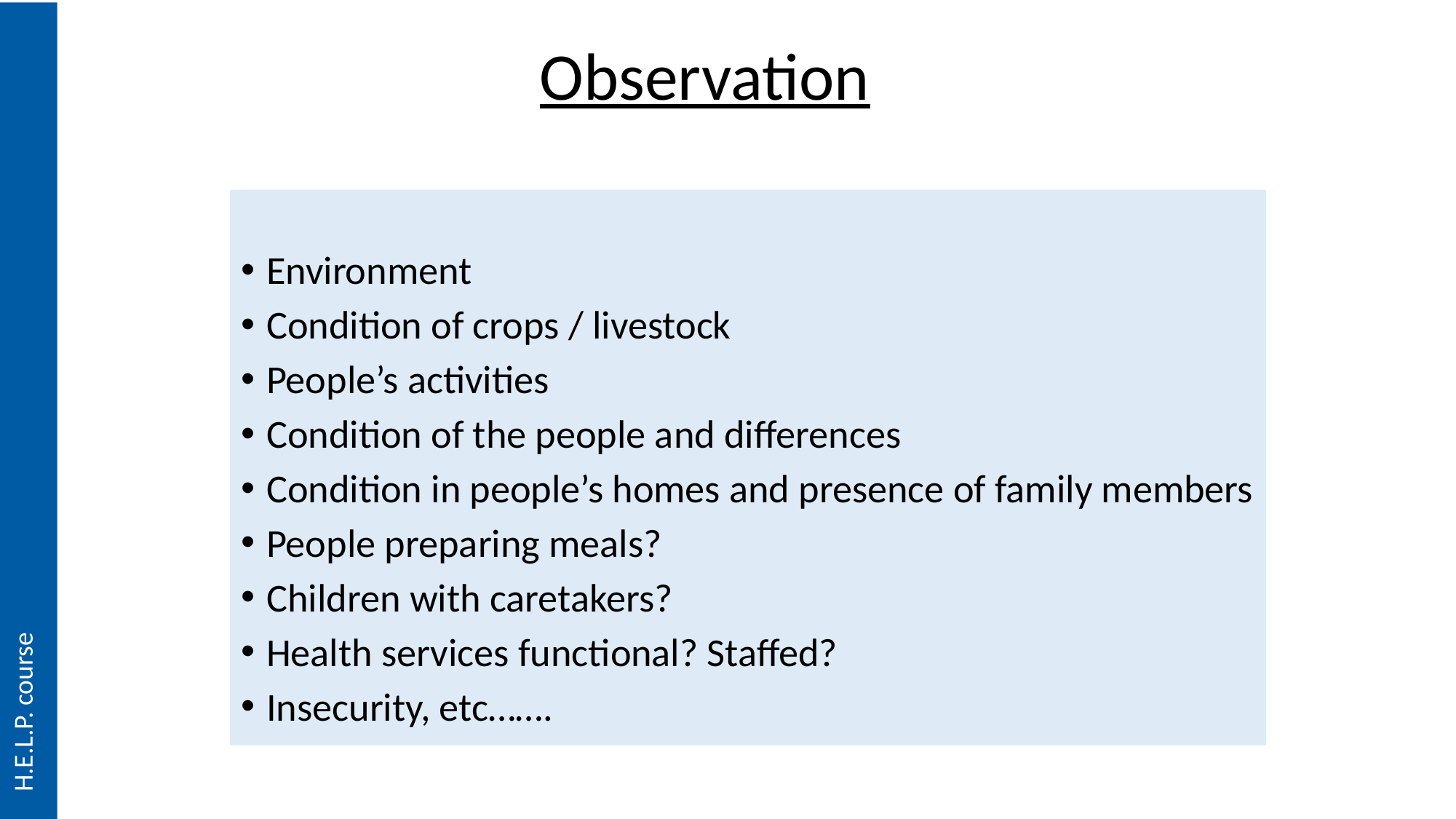

# Observation

Environment
Condition of crops / livestock
People’s activities
Condition of the people and differences
Condition in people’s homes and presence of family members
People preparing meals?
Children with caretakers?
Health services functional? Staffed?
Insecurity, etc…….
H.E.L.P. course